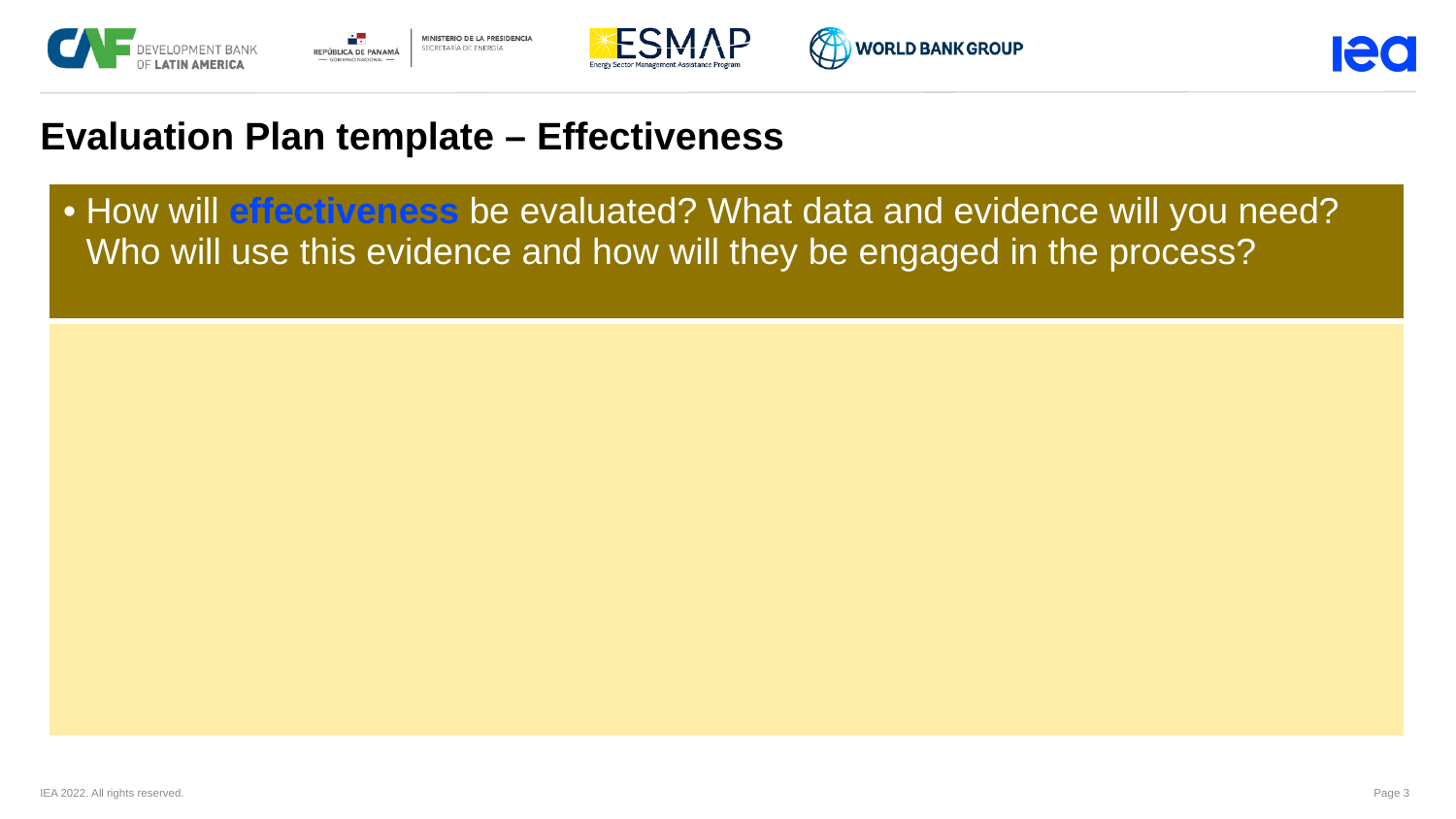

Evaluation Plan template – Effectiveness
| How will effectiveness be evaluated? What data and evidence will you need? Who will use this evidence and how will they be engaged in the process? |
| --- |
|  |